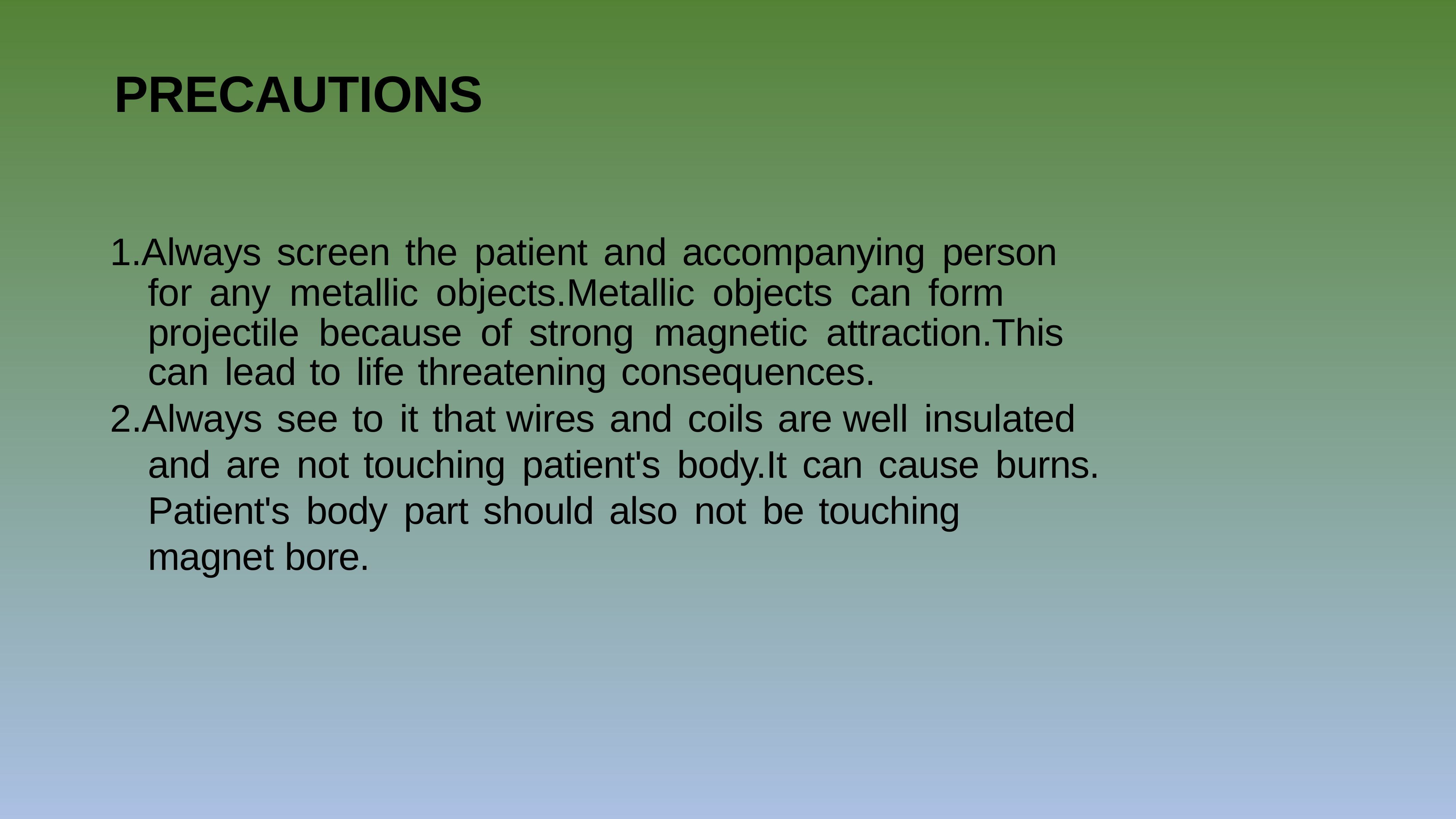

PRECAUTIONS

1.Always screen the patient and accompanying person
for any metallic objects.Metallic objects can form
projectile because of strong magnetic attraction.This
can lead to life threatening consequences.
2.Always see to it that wires and coils are well insulated   and are not touching patient's body.It can cause burns. Patient's body part should also not be touching magnet bore.